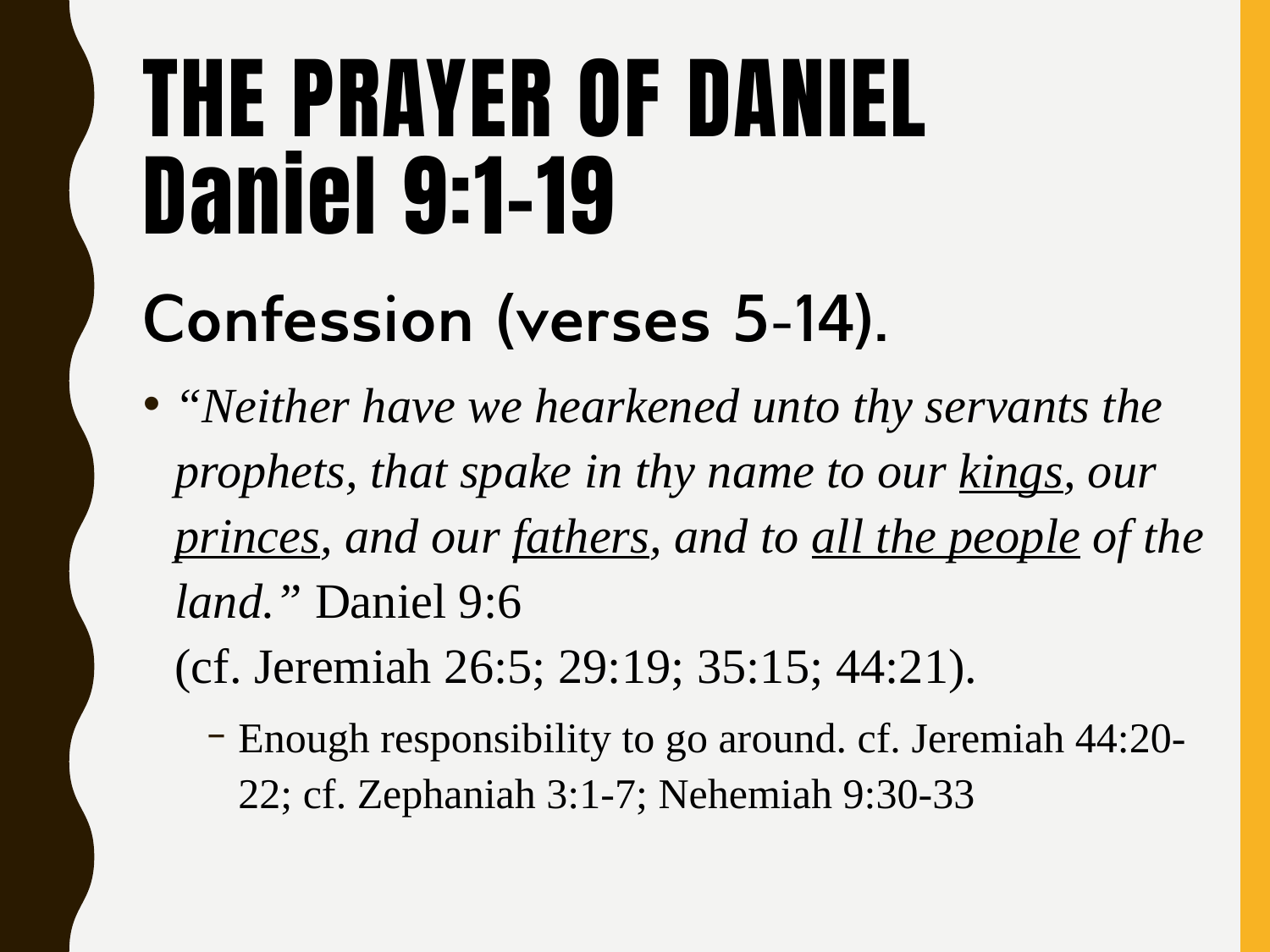

# The Prayer Of Daniel Daniel 9:1-19
Confession (verses 5-14).
“Neither have we hearkened unto thy servants the prophets, that spake in thy name to our kings, our princes, and our fathers, and to all the people of the land.” Daniel 9:6
(cf. Jeremiah 26:5; 29:19; 35:15; 44:21).
Enough responsibility to go around. cf. Jeremiah 44:20-22; cf. Zephaniah 3:1-7; Nehemiah 9:30-33